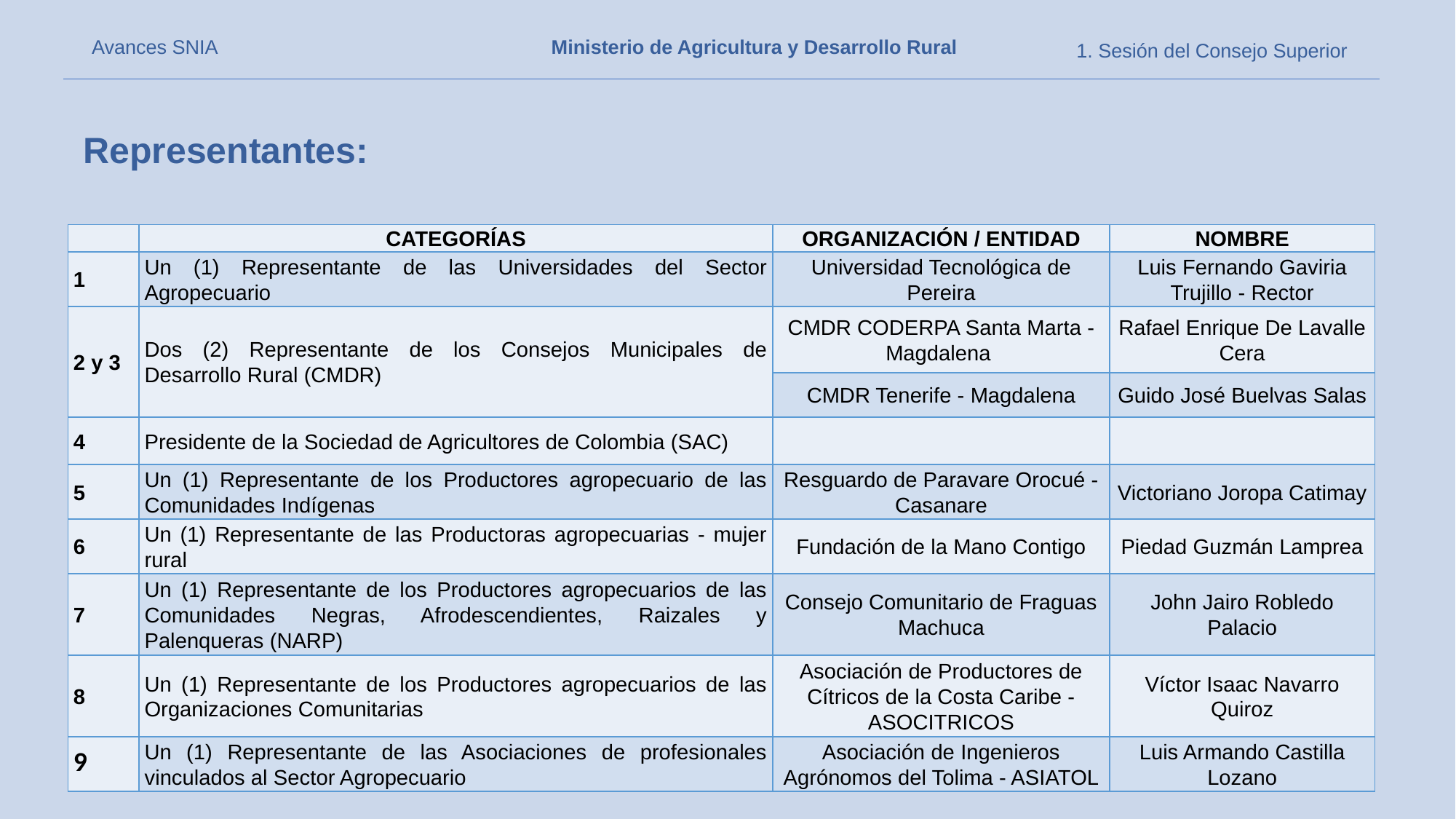

Avances SNIA
Ministerio de Agricultura y Desarrollo Rural
1. Sesión del Consejo Superior
Representantes:
|  | CATEGORÍAS | ORGANIZACIÓN / ENTIDAD | NOMBRE |
| --- | --- | --- | --- |
| 1 | Un (1) Representante de las Universidades del Sector Agropecuario | Universidad Tecnológica de Pereira | Luis Fernando Gaviria Trujillo - Rector |
| 2 y 3 | Dos (2) Representante de los Consejos Municipales de Desarrollo Rural (CMDR) | CMDR CODERPA Santa Marta - Magdalena | Rafael Enrique De Lavalle Cera |
|  |  | CMDR Tenerife - Magdalena | Guido José Buelvas Salas |
| 4 | Presidente de la Sociedad de Agricultores de Colombia (SAC) |  |  |
| 5 | Un (1) Representante de los Productores agropecuario de las Comunidades Indígenas | Resguardo de Paravare Orocué - Casanare | Victoriano Joropa Catimay |
| 6 | Un (1) Representante de las Productoras agropecuarias - mujer rural | Fundación de la Mano Contigo | Piedad Guzmán Lamprea |
| 7 | Un (1) Representante de los Productores agropecuarios de las Comunidades Negras, Afrodescendientes, Raizales y Palenqueras (NARP) | Consejo Comunitario de Fraguas Machuca | John Jairo Robledo Palacio |
| 8 | Un (1) Representante de los Productores agropecuarios de las Organizaciones Comunitarias | Asociación de Productores de Cítricos de la Costa Caribe - ASOCITRICOS | Víctor Isaac Navarro Quiroz |
| 9 | Un (1) Representante de las Asociaciones de profesionales vinculados al Sector Agropecuario | Asociación de Ingenieros Agrónomos del Tolima - ASIATOL | Luis Armando Castilla Lozano |

[1